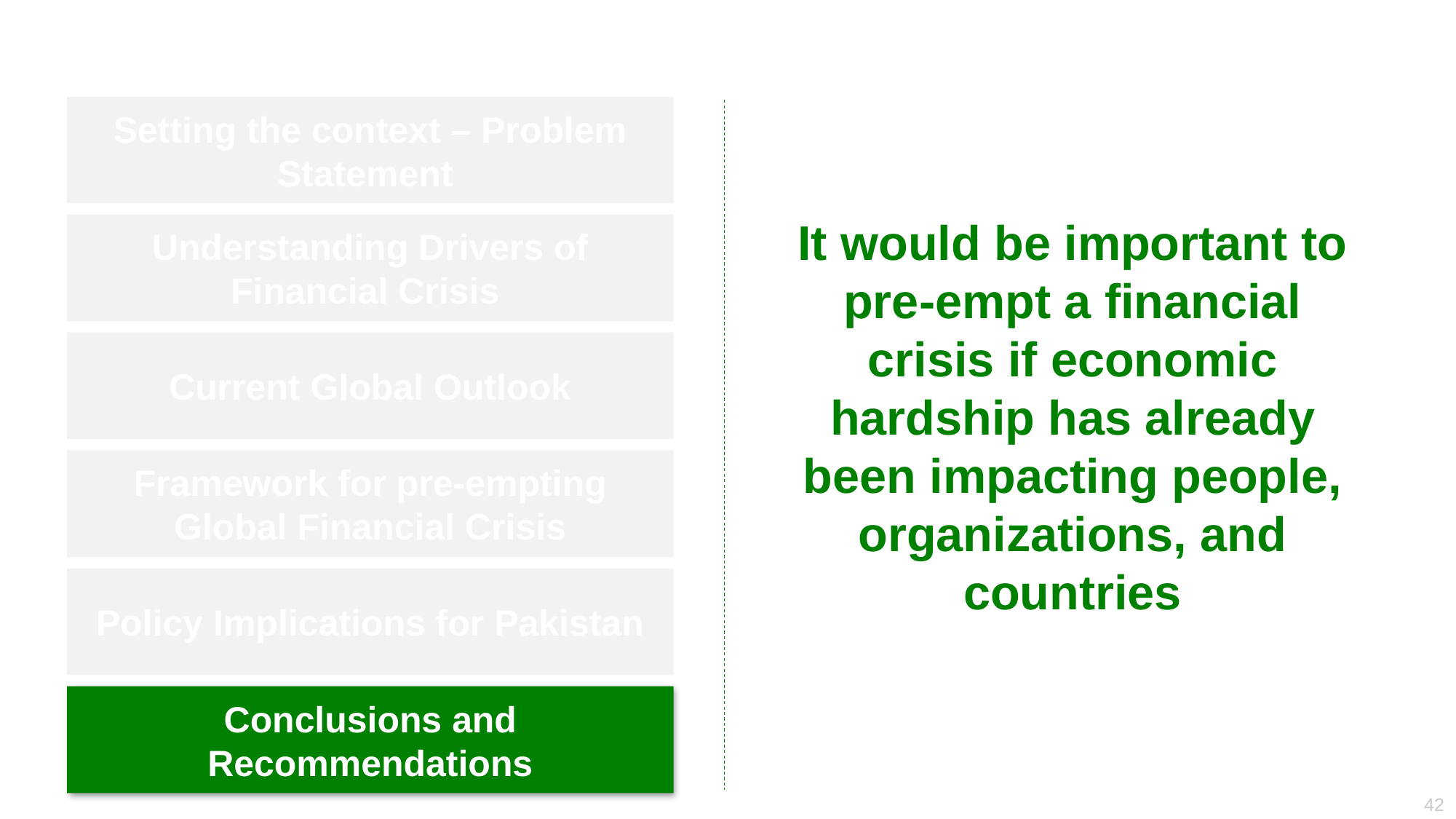

Setting the context – Problem Statement

It would be important to pre-empt a financial crisis if economic hardship has already been impacting people, organizations, and countries

Understanding Drivers of Financial Crisis
Current Global Outlook
Framework for pre-empting Global Financial Crisis
Policy Implications for Pakistan
Conclusions and Recommendations
42